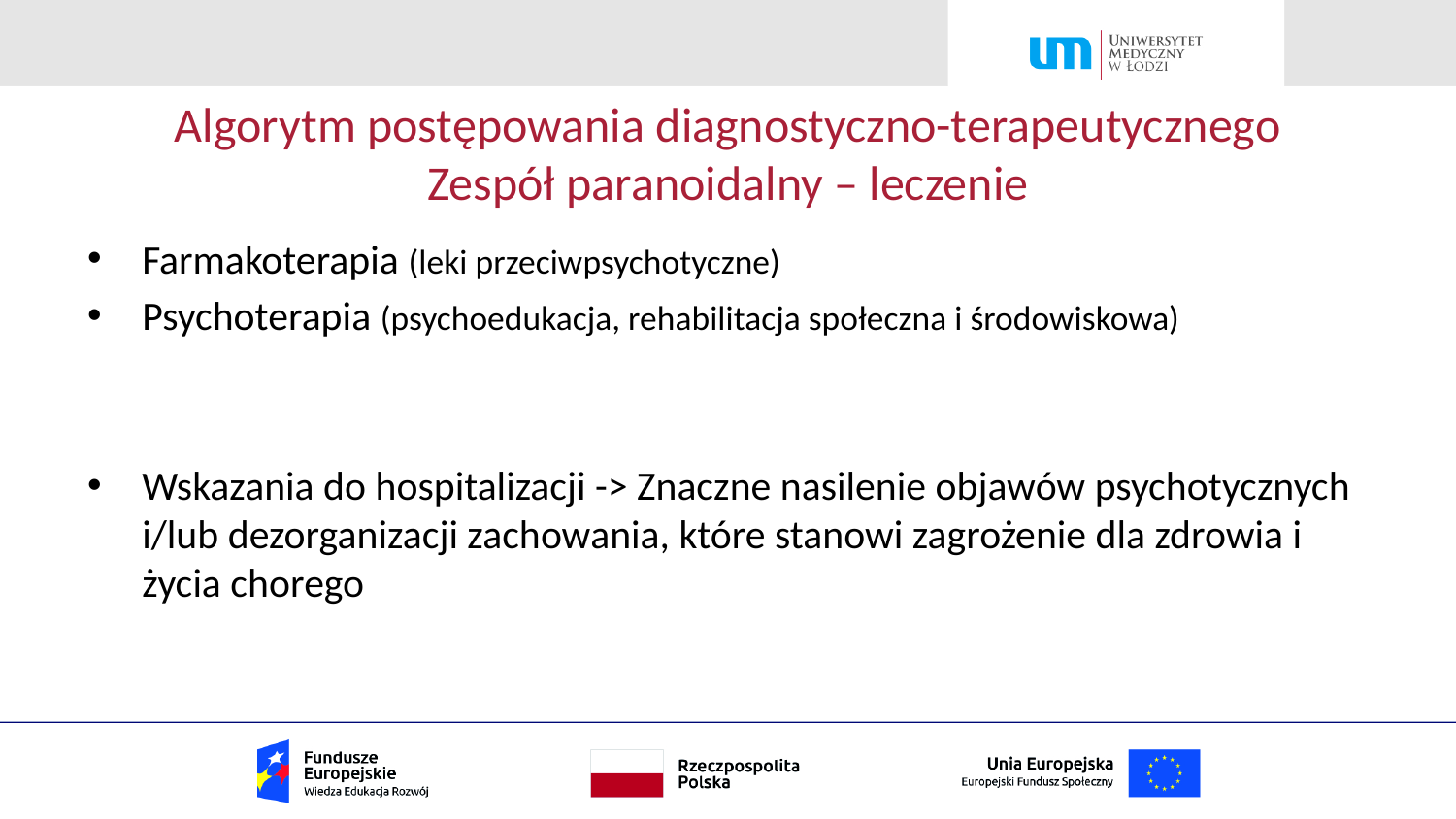

# Algorytm postępowania diagnostyczno-terapeutycznego Zespół paranoidalny – leczenie
Farmakoterapia (leki przeciwpsychotyczne)
Psychoterapia (psychoedukacja, rehabilitacja społeczna i środowiskowa)

Wskazania do hospitalizacji -> Znaczne nasilenie objawów psychotycznych i/lub dezorganizacji zachowania, które stanowi zagrożenie dla zdrowia i życia chorego